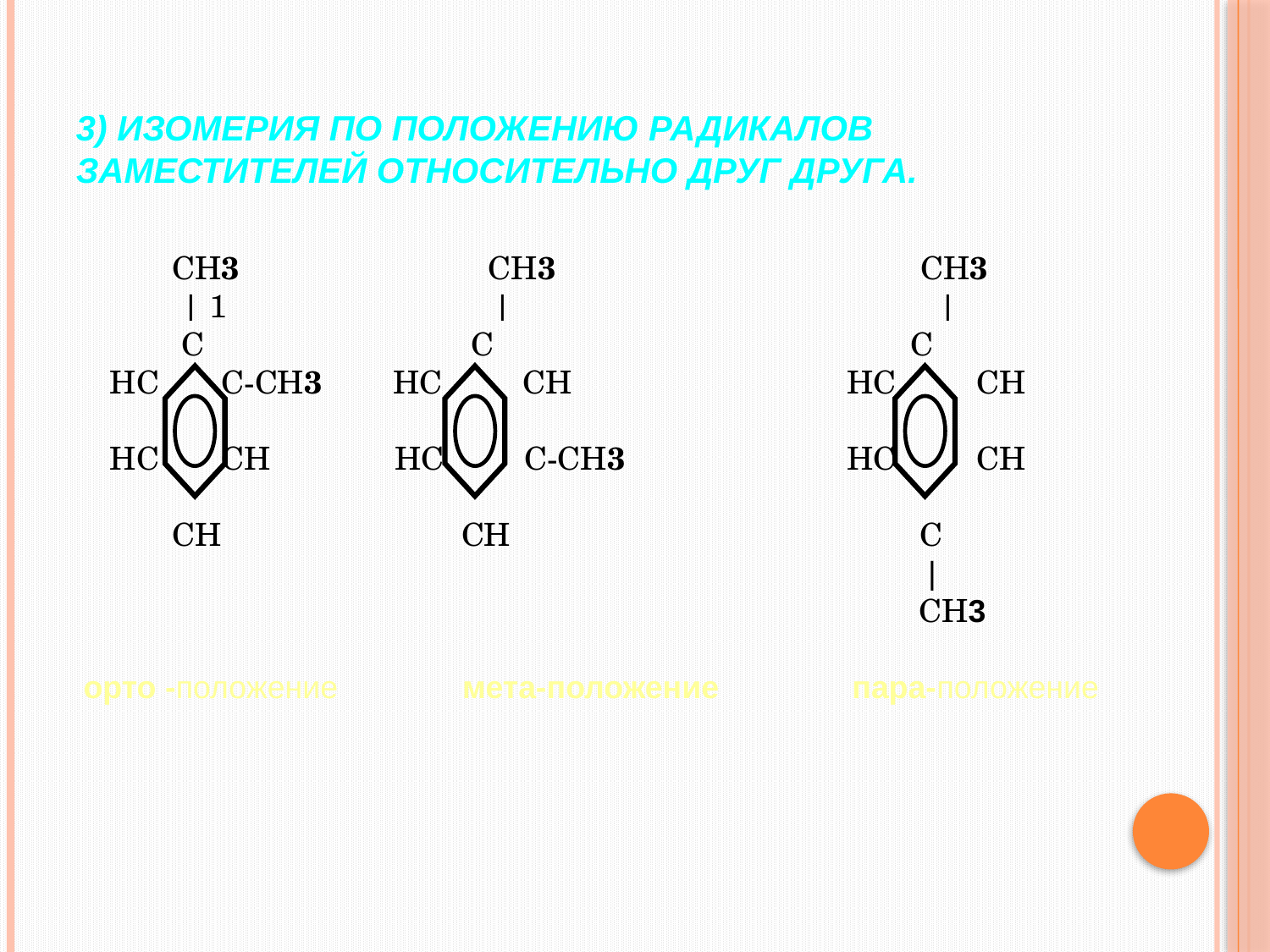

# 3) Изомерия по положению радикалов заместителей относительно друг друга.
                CH3                            CH3                                         CH3
                 | 1                              |                                                |
                 C                              C                                               C
         HC       C-CH3        HC         CH                               HC         CH

         HC       CH              HC         C-CH3                         HC         CH

                CH                           CH                                              C
                                                                                                     |
                                                                                                    CH3

      орто -положение              мета-положение               пара-положение